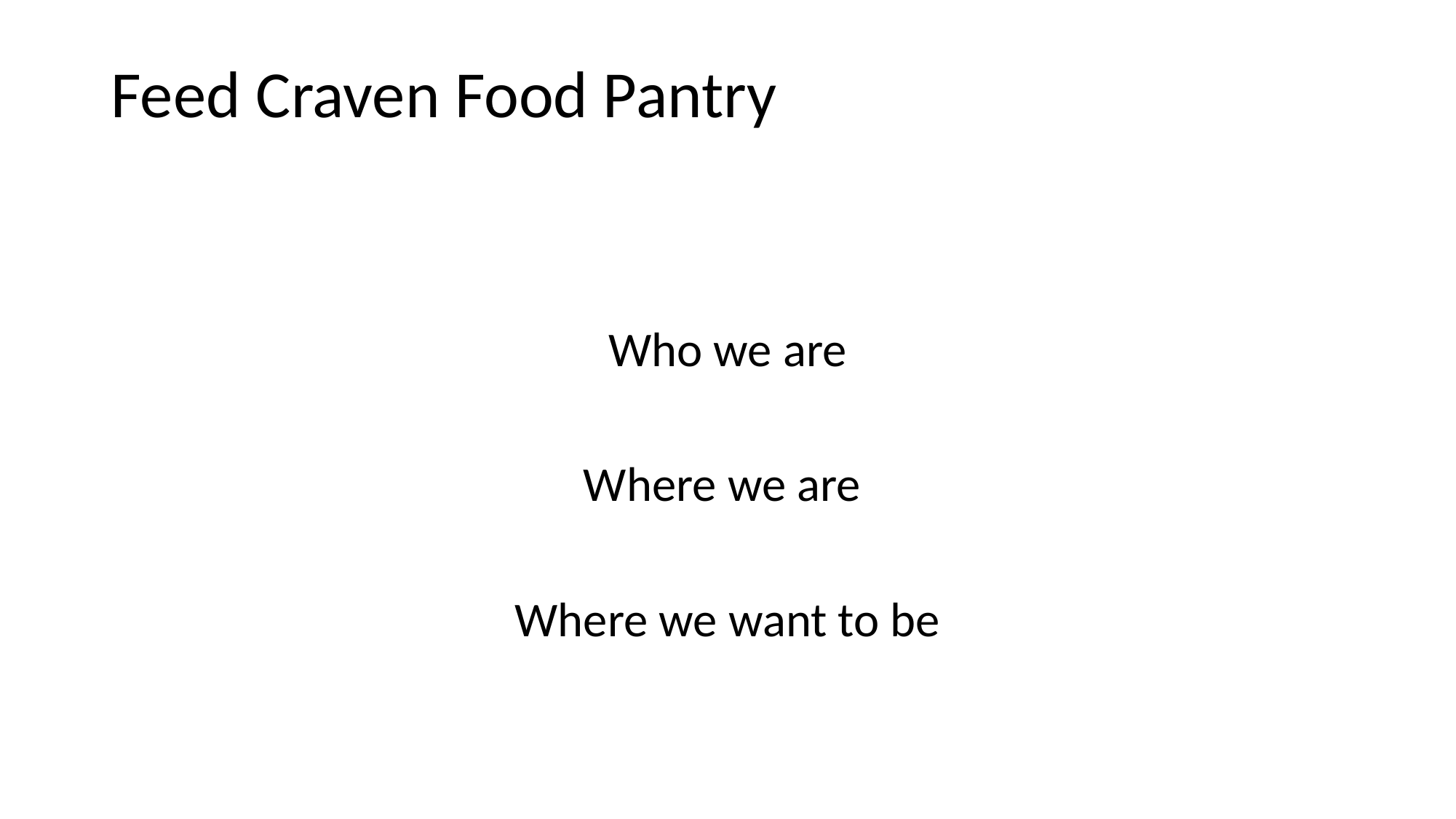

Feed Craven Food Pantry

Who we are

Where we are

Where we want to be